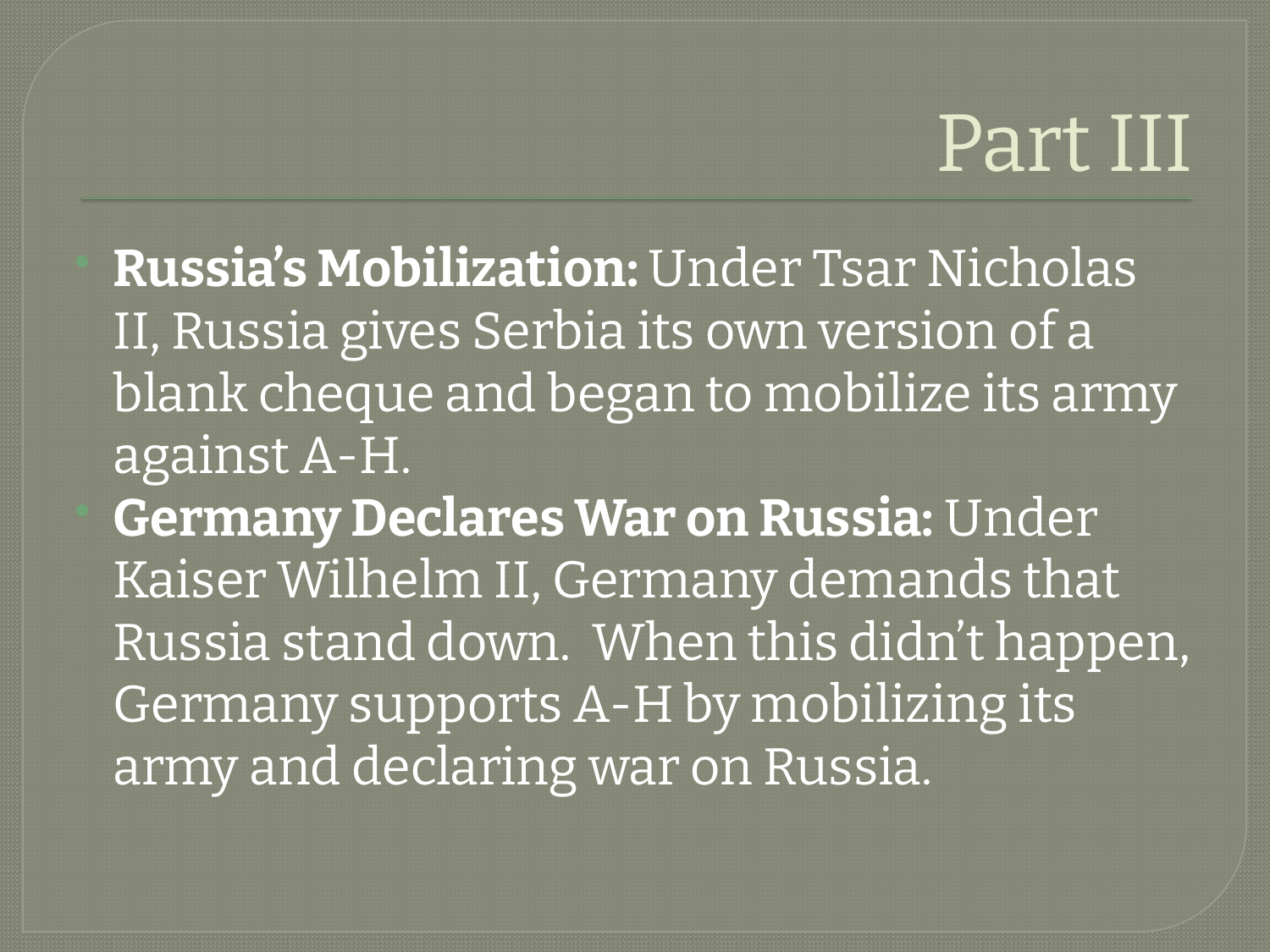

# Part III
Russia’s Mobilization: Under Tsar Nicholas II, Russia gives Serbia its own version of a blank cheque and began to mobilize its army against A-H.
Germany Declares War on Russia: Under Kaiser Wilhelm II, Germany demands that Russia stand down.  When this didn’t happen, Germany supports A-H by mobilizing its army and declaring war on Russia.